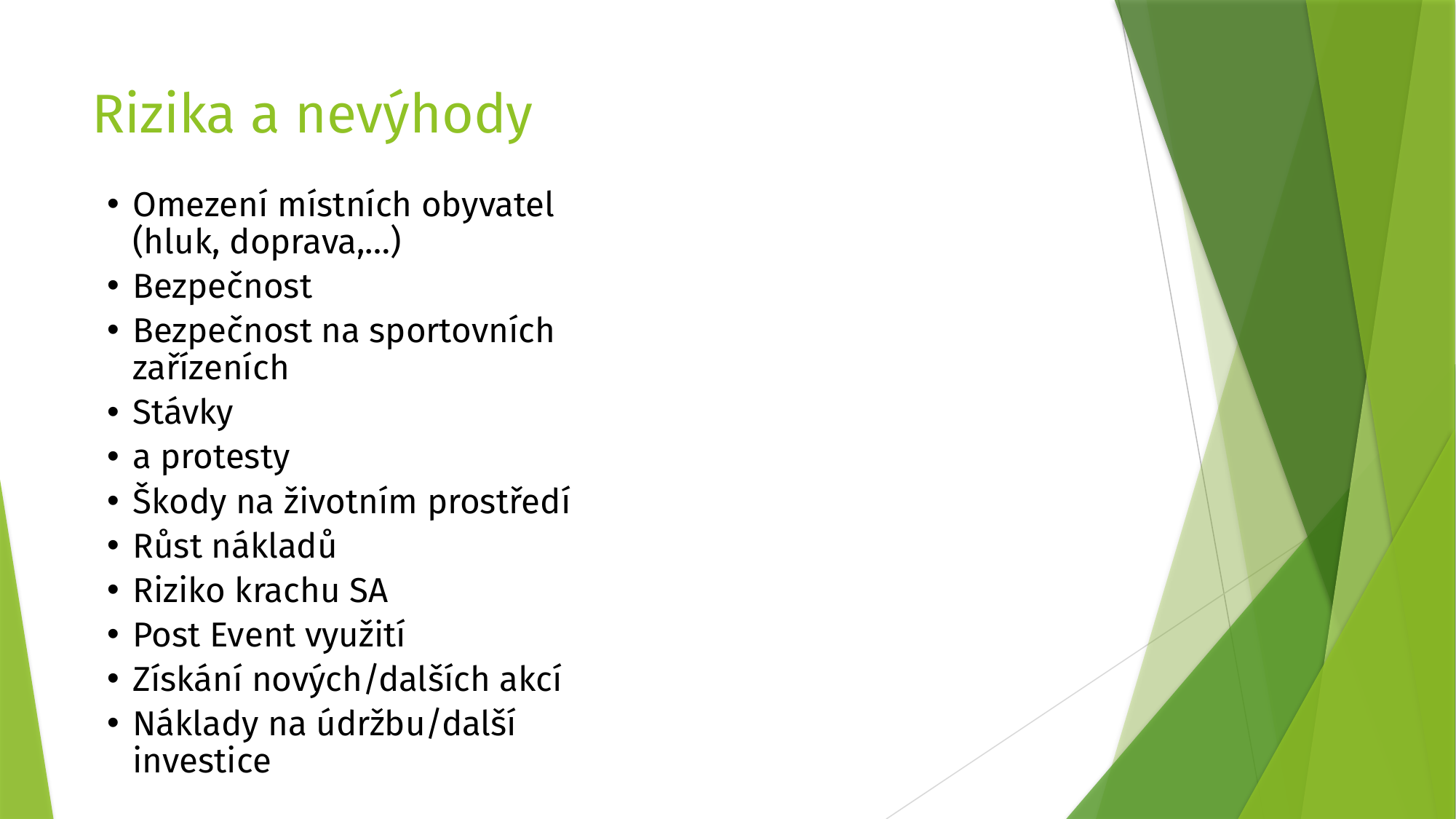

# Rizika a nevýhody
Omezení místních obyvatel (hluk, doprava,…)
Bezpečnost
Bezpečnost na sportovních zařízeních
Stávky
a protesty
Škody na životním prostředí
Růst nákladů
Riziko krachu SA
Post Event využití
Získání nových/dalších akcí
Náklady na údržbu/další investice